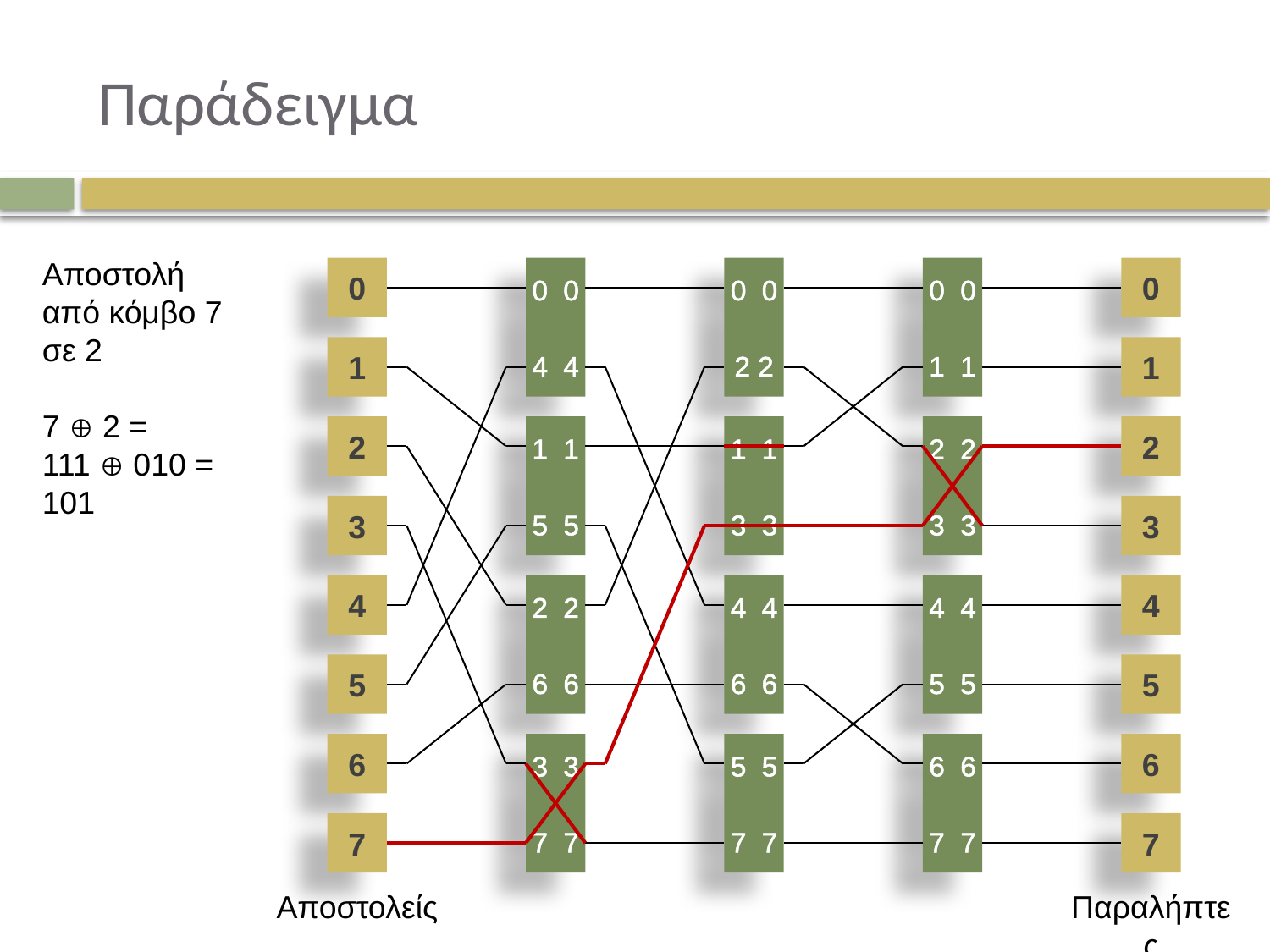

# Παράδειγμα
Αποστολή από κόμβο 7 σε 2

7 ⊕ 2 =
111 ⊕ 010 =
101
0
0  0

4  4
0  0

2 2
0  0

1  1
0
1
1
2
1  1

5  5
1  1

3  3
2  2

3  3
2
3
3
4
2  2

6  6
4  4

6  6
4  4

5  5
4
5
5
6
3  3

7  7
5  5

7  7
6  6

7  7
6
7
7
Αποστολείς
Παραλήπτες